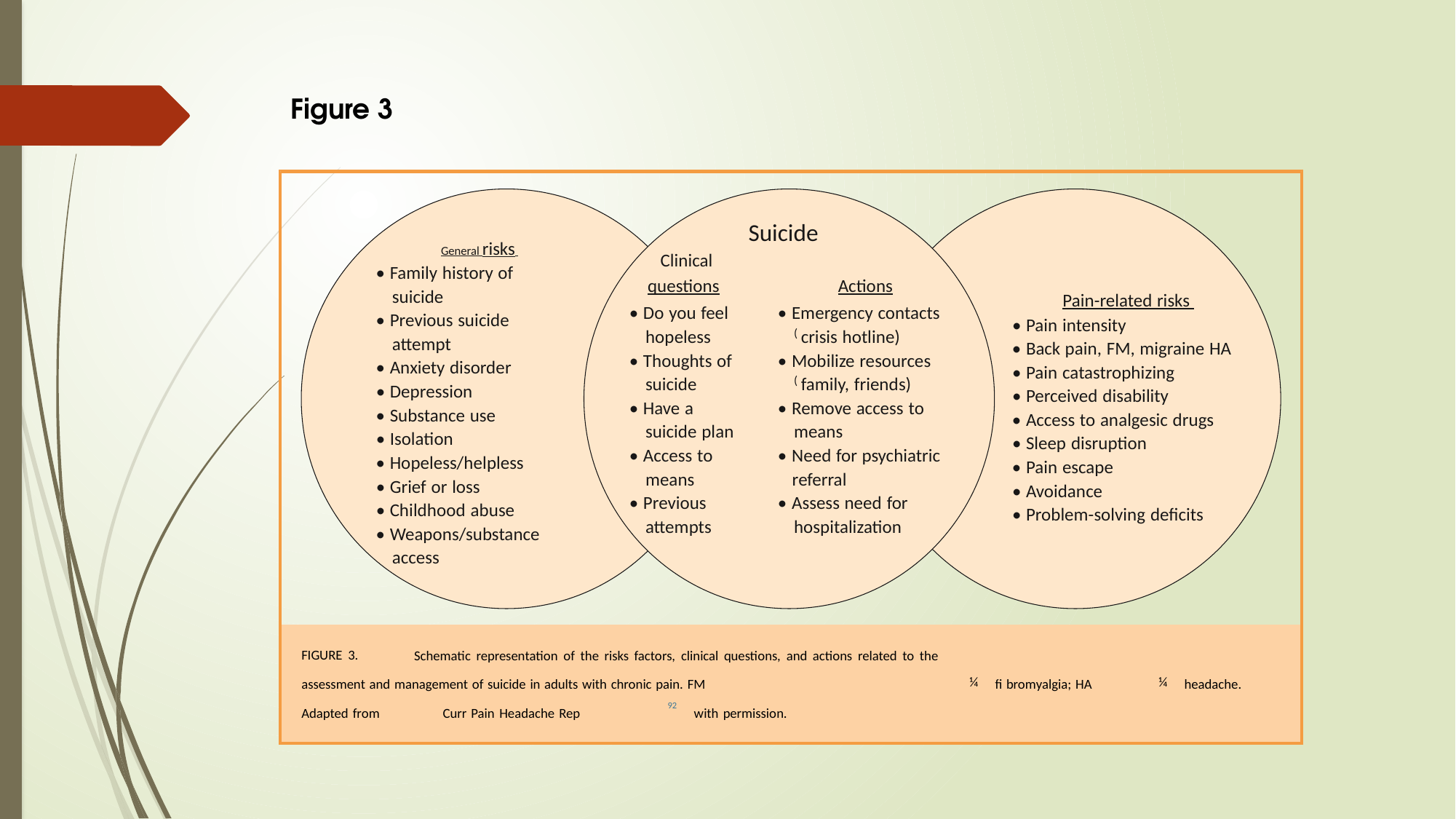

Figure 3

Suicide
General risks
 Clinical
• Family history of
Actions
questions

suicide
Pain-related risks
• Do you feel
• Emergency contacts
• Previous suicide
• Pain intensity
hopeless
(
crisis hotline)
attempt
• Back pain, FM, migraine HA
• Thoughts of
• Mobilize resources
• Anxiety disorder
• Pain catastrophizing
suicide
(
family, friends)
• Depression
• Perceived disability
• Have a
• Remove access to
• Substance use
• Access to analgesic drugs
suicide plan
means
• Isolation
• Sleep disruption
• Access to
• Need for psychiatric
• Hopeless/helpless
• Pain escape
means
   referral
• Grief or loss
• Avoidance
• Previous
• Assess need for
• Childhood abuse
• Problem-solving deficits
attempts
hospitalization
• Weapons/substance
access

FIGURE 3.
Schematic representation of the risks factors, clinical questions, and actions related to the
¼
¼
fi
assessment and management of suicide in adults with chronic pain. FM
bromyalgia; HA
headache.
92
Adapted from
Curr Pain Headache Rep
with permission.